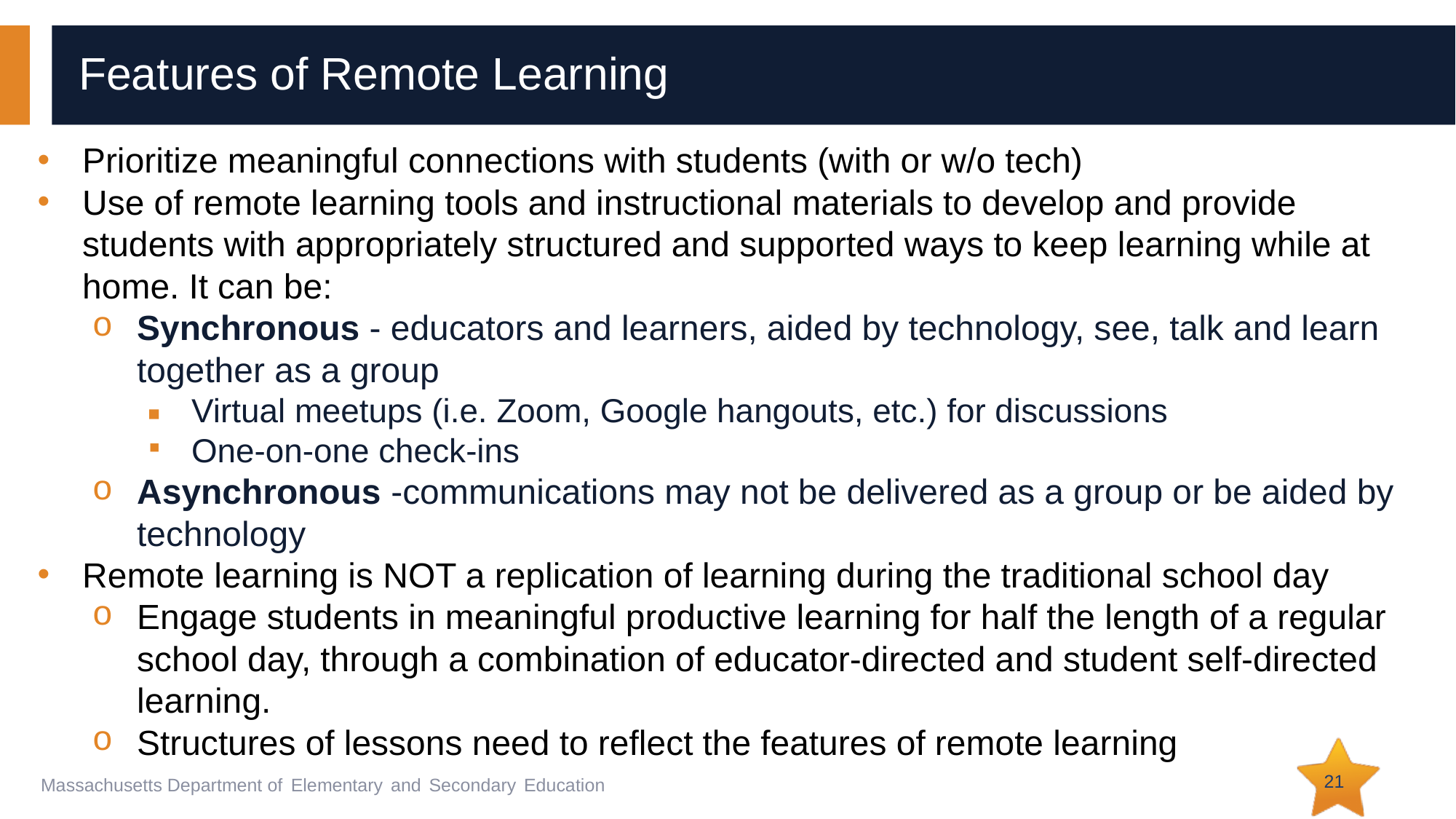

# Features of Remote Learning
Prioritize meaningful connections with students (with or w/o tech)
Use of remote learning tools and instructional materials to develop and provide students with appropriately structured and supported ways to keep learning while at home. It can be:
Synchronous - educators and learners, aided by technology, see, talk and learn together as a group
Virtual meetups (i.e. Zoom, Google hangouts, etc.) for discussions
One-on-one check-ins
Asynchronous -communications may not be delivered as a group or be aided by technology
Remote learning is NOT a replication of learning during the traditional school day
Engage students in meaningful productive learning for half the length of a regular school day, through a combination of educator-directed and student self-directed learning.
Structures of lessons need to reflect the features of remote learning

21